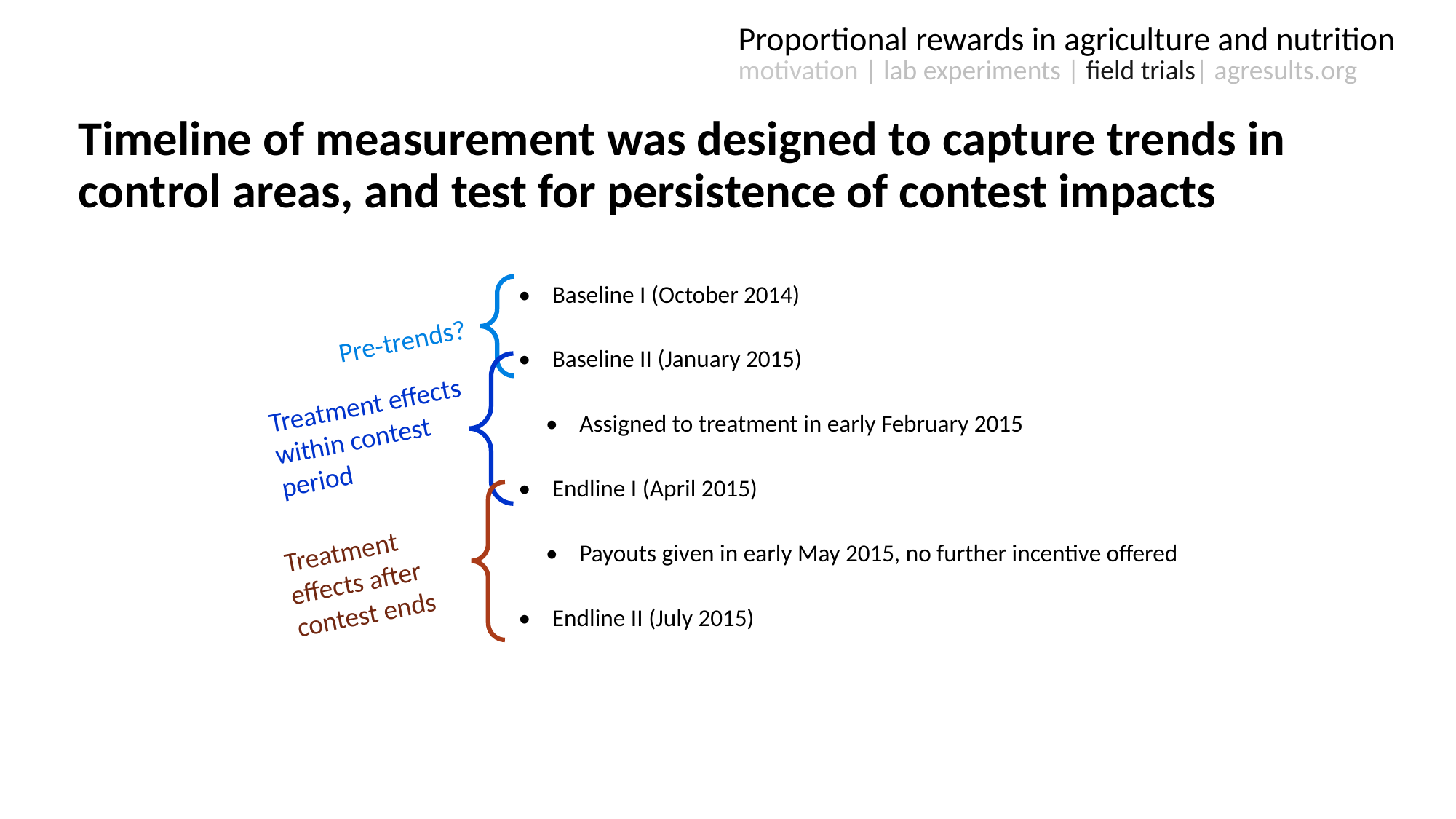

Proportional rewards in agriculture and nutrition
motivation | lab experiments | field trials| agresults.org
Timeline of measurement was designed to capture trends in control areas, and test for persistence of contest impacts
| •    Baseline I (October 2014) |
| --- |
| •    Baseline II (January 2015) |
| •    Assigned to treatment in early February 2015 |
| •    Endline I (April 2015) |
| •    Payouts given in early May 2015, no further incentive offered |
| •    Endline II (July 2015) |

Pre-trends?

Treatment effects within contest period

Treatment effects after contest ends